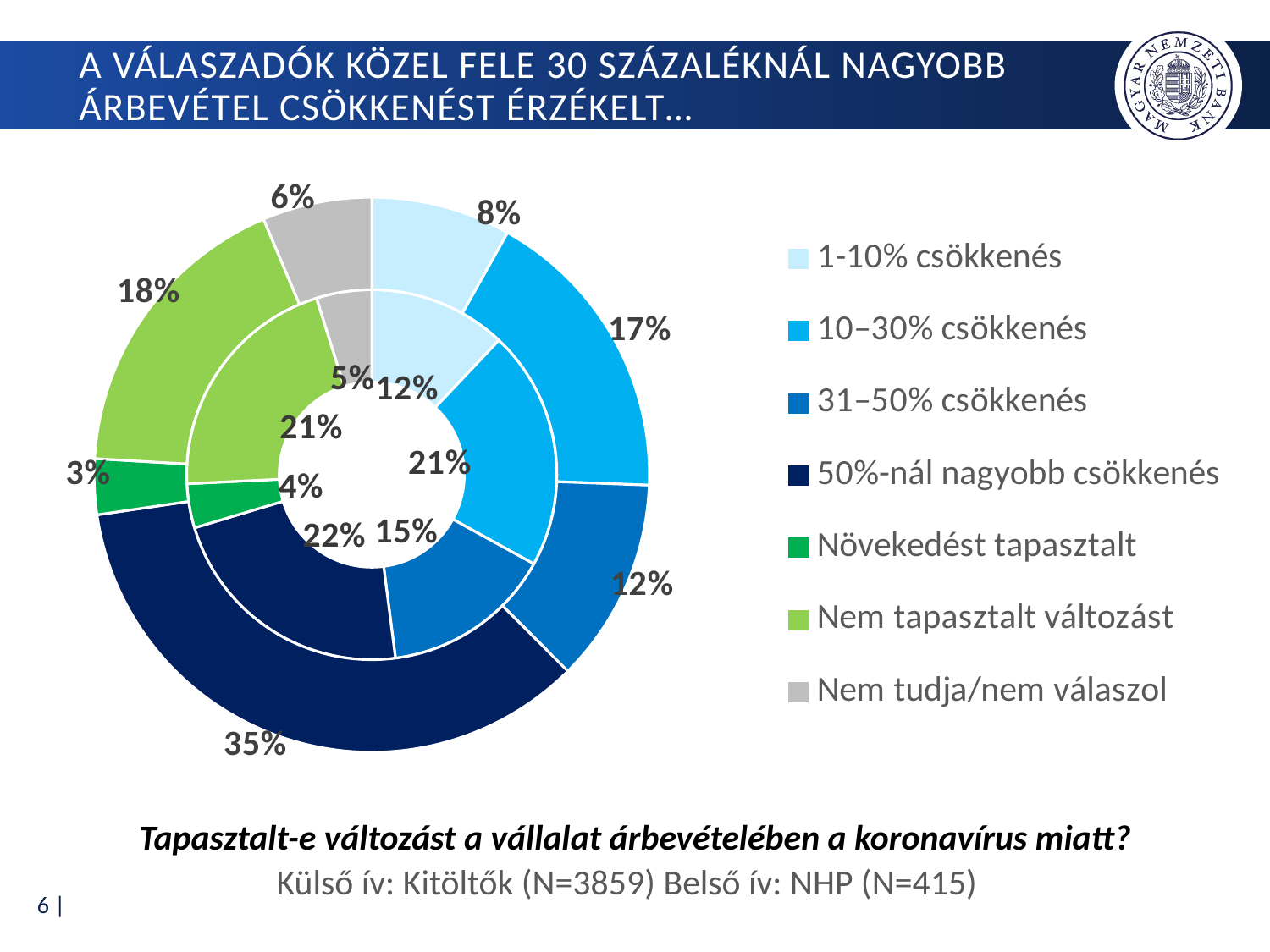

# A válaszadók közel fele 30 százaléknál nagyobb árbevétel csökkenést érzékelt…

### Chart

| Category |  |  |
|---|---|---|
| 1-10% csökkenés | 50.0 | 314.0 |
| 10–30% csökkenés | 87.0 | 674.0 |
| 31–50% csökkenés | 62.0 | 460.0 |
| 50%-nál nagyobb csökkenés | 93.0 | 1357.0 |
| Növekedést tapasztalt | 16.0 | 125.0 |
| Nem tapasztalt változást | 87.0 | 683.0 |
| Nem tudja/nem válaszol | 20.0 | 246.0 |
Tapasztalt-e változást a vállalat árbevételében a koronavírus miatt?
Külső ív: Kitöltők (N=3859) Belső ív: NHP (N=415)